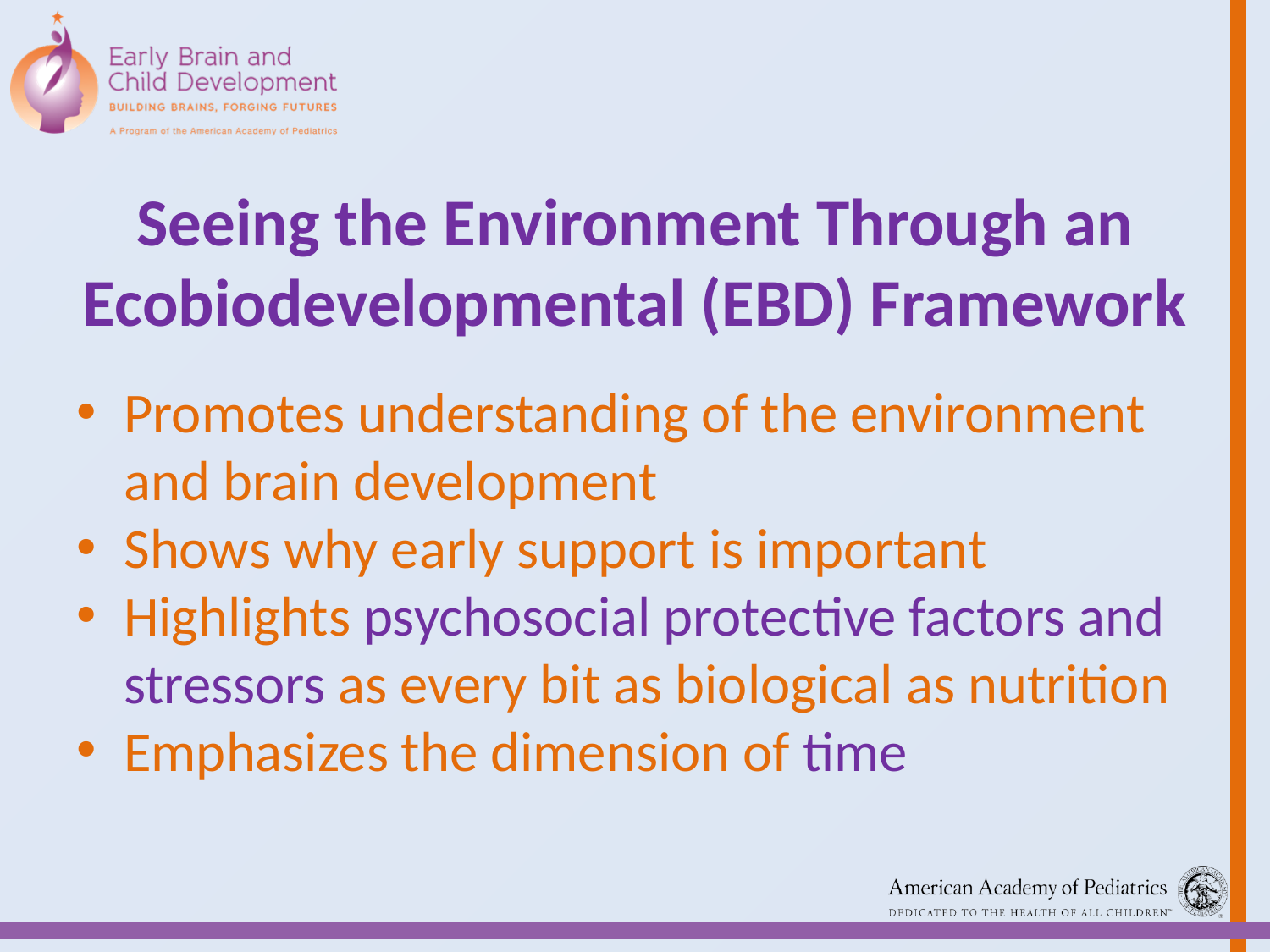

# Seeing the Environment Through an Ecobiodevelopmental (EBD) Framework
Promotes understanding of the environment and brain development
Shows why early support is important
Highlights psychosocial protective factors and stressors as every bit as biological as nutrition
Emphasizes the dimension of time